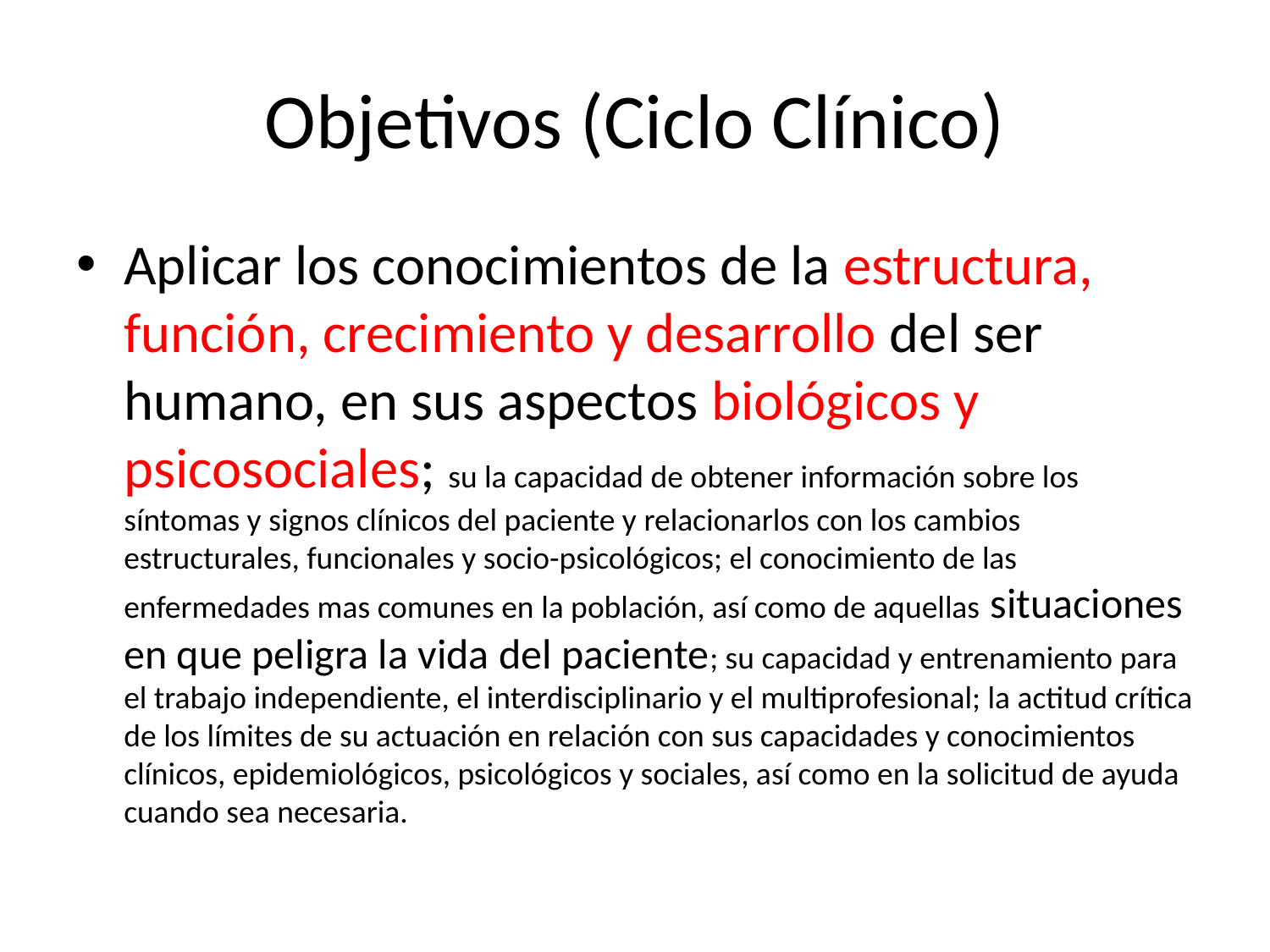

# Objetivos (Ciclo Clínico)
Aplicar los conocimientos de la estructura, función, crecimiento y desarrollo del ser humano, en sus aspectos biológicos y psicosociales; su la capacidad de obtener información sobre los síntomas y signos clínicos del paciente y relacionarlos con los cambios estructurales, funcionales y socio-psicológicos; el conocimiento de las enfermedades mas comunes en la población, así como de aquellas situaciones en que peligra la vida del paciente; su capacidad y entrenamiento para el trabajo independiente, el interdisciplinario y el multiprofesional; la actitud crítica de los límites de su actuación en relación con sus capacidades y conocimientos clínicos, epidemiológicos, psicológicos y sociales, así como en la solicitud de ayuda cuando sea necesaria.